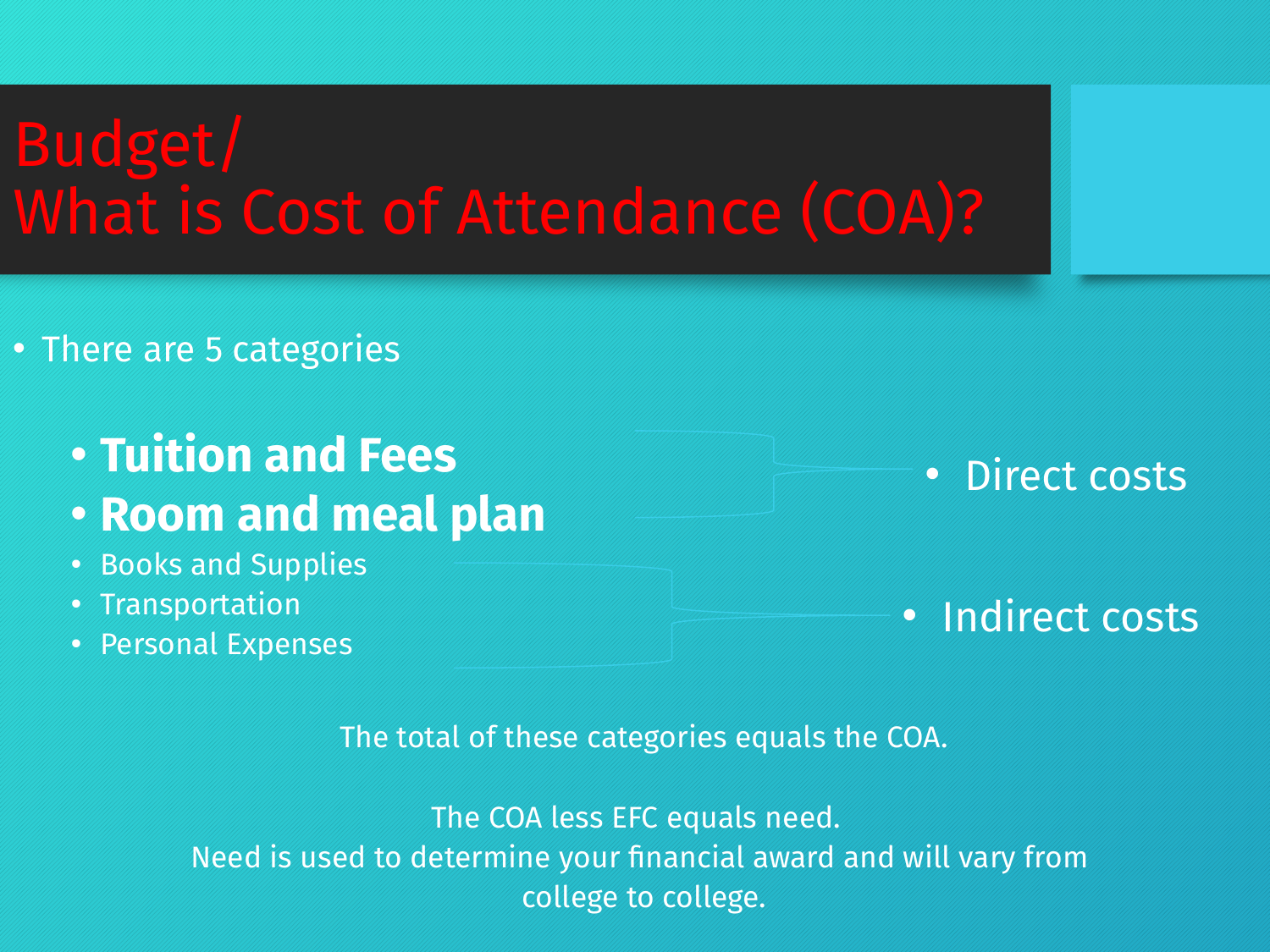

# Budget/ What is Cost of Attendance (COA)?
There are 5 categories

Tuition and Fees
Room and meal plan
Books and Supplies
Transportation
Personal Expenses

The total of these categories equals the COA.

The COA less EFC equals need.
Need is used to determine your financial award and will vary from
college to college.

Direct costs

Indirect costs